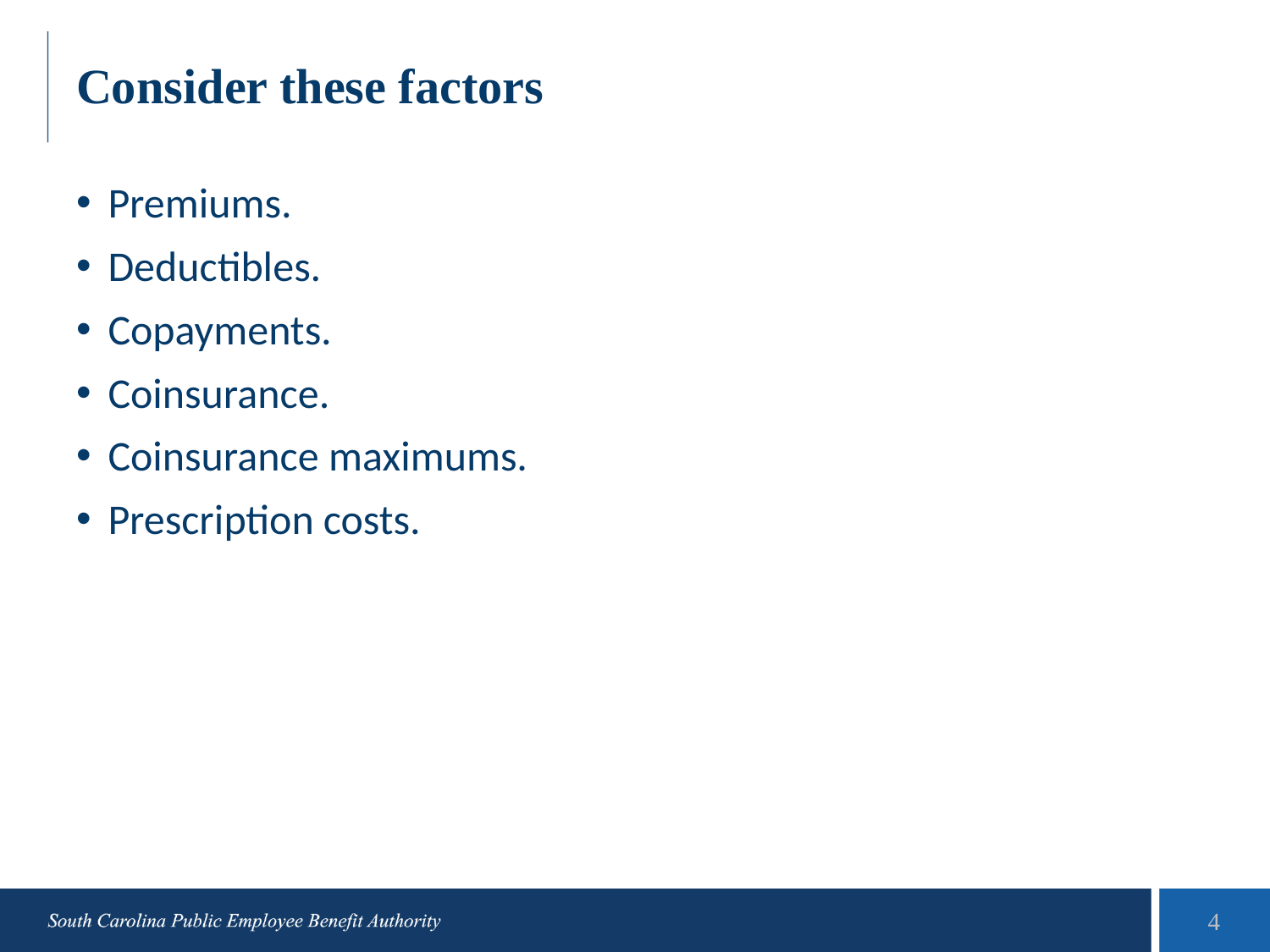

# Consider these factors
Premiums.
Deductibles.
Copayments.
Coinsurance.
Coinsurance maximums.
Prescription costs.
4